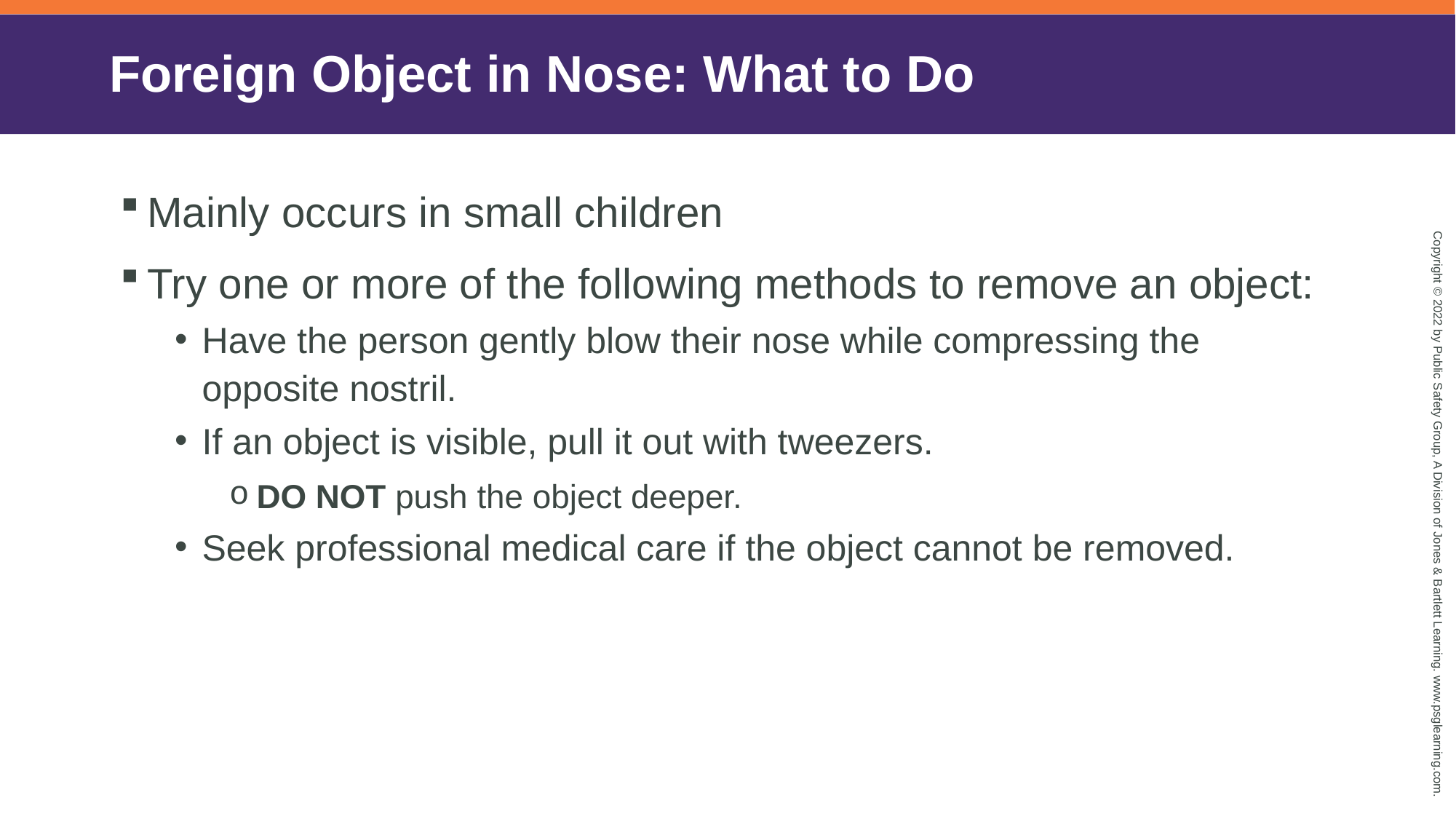

# Foreign Object in Nose: What to Do
Mainly occurs in small children
Try one or more of the following methods to remove an object:
Have the person gently blow their nose while compressing the opposite nostril.
If an object is visible, pull it out with tweezers.
DO NOT push the object deeper.
Seek professional medical care if the object cannot be removed.